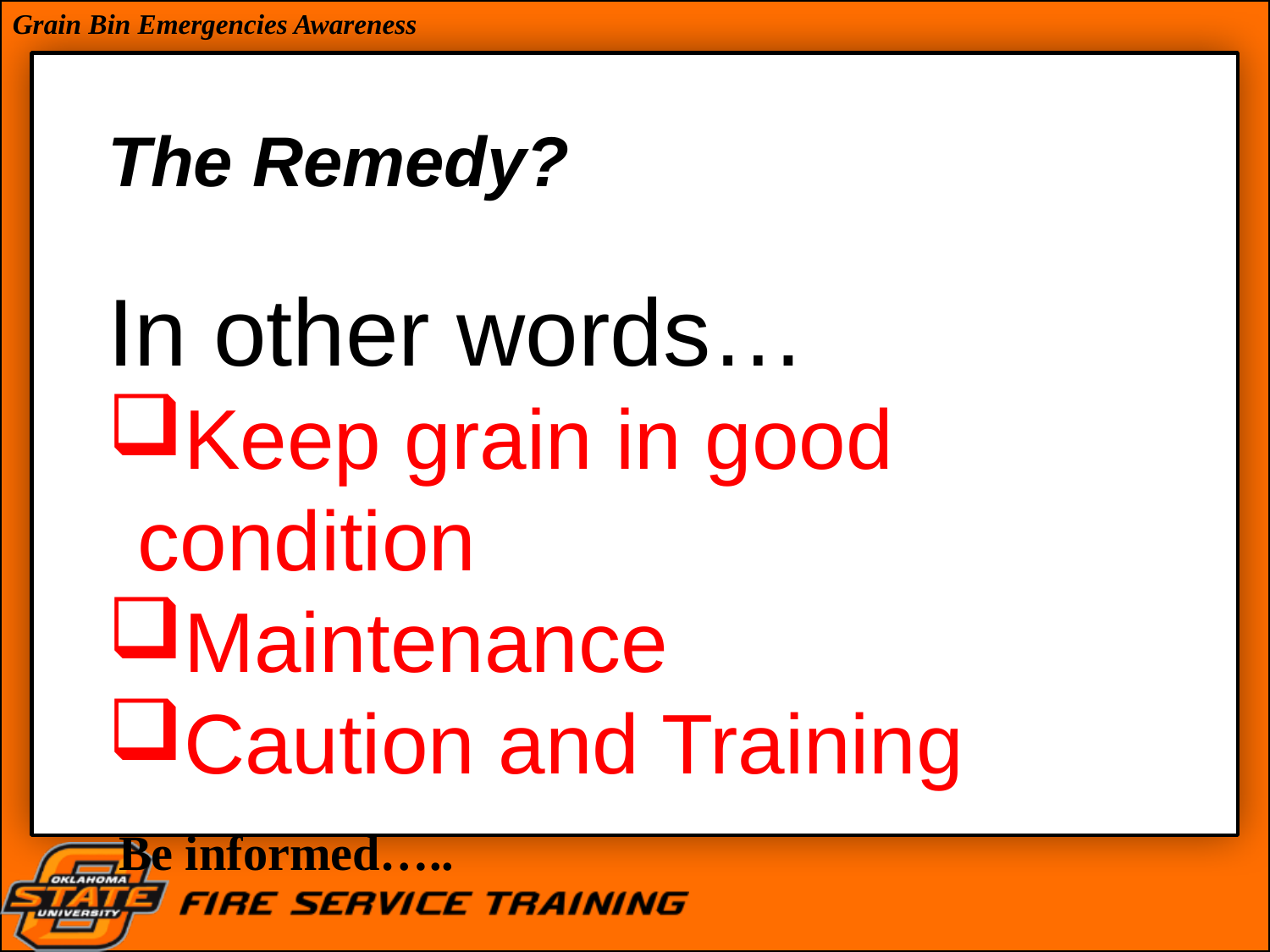

# The Remedy?
In other words…
Keep grain in good condition
Maintenance
Caution and Training
Be informed…..